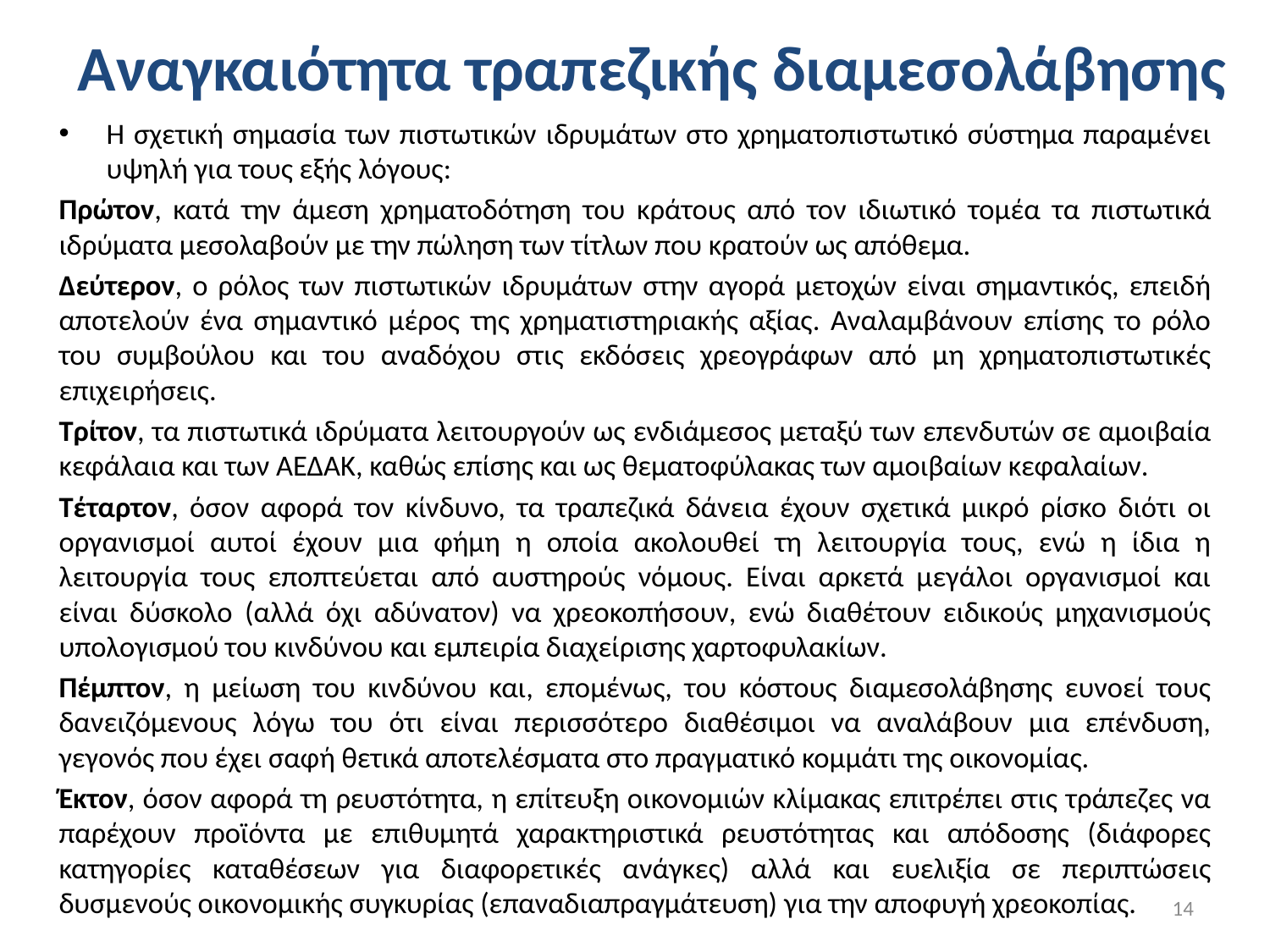

# Αναγκαιότητα τραπεζικής διαμεσολάβησης
Η σχετική σημασία των πιστωτικών ιδρυμάτων στο χρηματοπιστωτικό σύστημα παραμένει υψηλή για τους εξής λόγους:
Πρώτον, κατά την άμεση χρηματοδότηση του κράτους από τον ιδιωτικό τομέα τα πιστωτικά ιδρύματα μεσολαβούν με την πώληση των τίτλων που κρατούν ως απόθεμα.
Δεύτερον, ο ρόλος των πιστωτικών ιδρυμάτων στην αγορά μετοχών είναι σημαντικός, επειδή αποτελούν ένα σημαντικό μέρος της χρηματιστηριακής αξίας. Αναλαμβάνουν επίσης το ρόλο του συμβούλου και του αναδόχου στις εκδόσεις χρεογράφων από μη χρηματοπιστωτικές επιχειρήσεις.
Τρίτον, τα πιστωτικά ιδρύματα λειτουργούν ως ενδιάμεσος μεταξύ των επενδυτών σε αμοιβαία κεφάλαια και των ΑΕΔΑΚ, καθώς επίσης και ως θεματοφύλακας των αμοιβαίων κεφαλαίων.
Τέταρτον, όσον αφορά τον κίνδυνο, τα τραπεζικά δάνεια έχουν σχετικά μικρό ρίσκο διότι οι οργανισμοί αυτοί έχουν μια φήμη η οποία ακολουθεί τη λειτουργία τους, ενώ η ίδια η λειτουργία τους εποπτεύεται από αυστηρούς νόμους. Είναι αρκετά μεγάλοι οργανισμοί και είναι δύσκολο (αλλά όχι αδύνατον) να χρεοκοπήσουν, ενώ διαθέτουν ειδικούς μηχανισμούς υπολογισμού του κινδύνου και εμπειρία διαχείρισης χαρτοφυλακίων.
Πέμπτον, η μείωση του κινδύνου και, επομένως, του κόστους διαμεσολάβησης ευνοεί τους δανειζόμενους λόγω του ότι είναι περισσότερο διαθέσιμοι να αναλάβουν μια επένδυση, γεγονός που έχει σαφή θετικά αποτελέσματα στο πραγματικό κομμάτι της οικονομίας.
Έκτον, όσον αφορά τη ρευστότητα, η επίτευξη οικονομιών κλίμακας επιτρέπει στις τράπεζες να παρέχουν προϊόντα με επιθυμητά χαρακτηριστικά ρευστότητας και απόδοσης (διάφορες κατηγορίες καταθέσεων για διαφορετικές ανάγκες) αλλά και ευελιξία σε περιπτώσεις δυσμενούς οικονομικής συγκυρίας (επαναδιαπραγμάτευση) για την αποφυγή χρεοκοπίας.
14